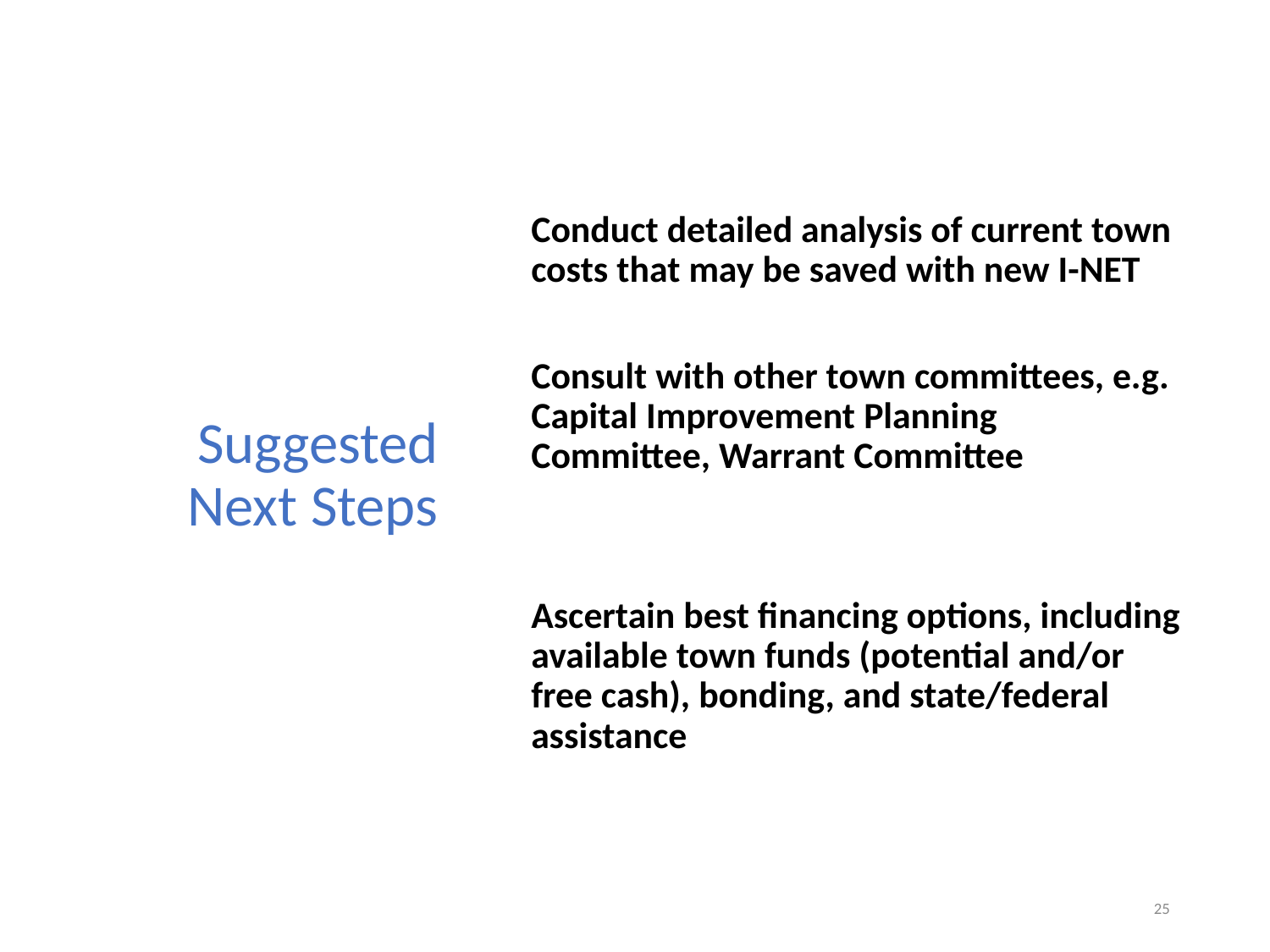

Conduct detailed analysis of current town costs that may be saved with new I-NET

Consult with other town committees, e.g. Capital Improvement Planning Committee, Warrant Committee

Ascertain best financing options, including available town funds (potential and/or free cash), bonding, and state/federal assistance
# Suggested Next Steps
25